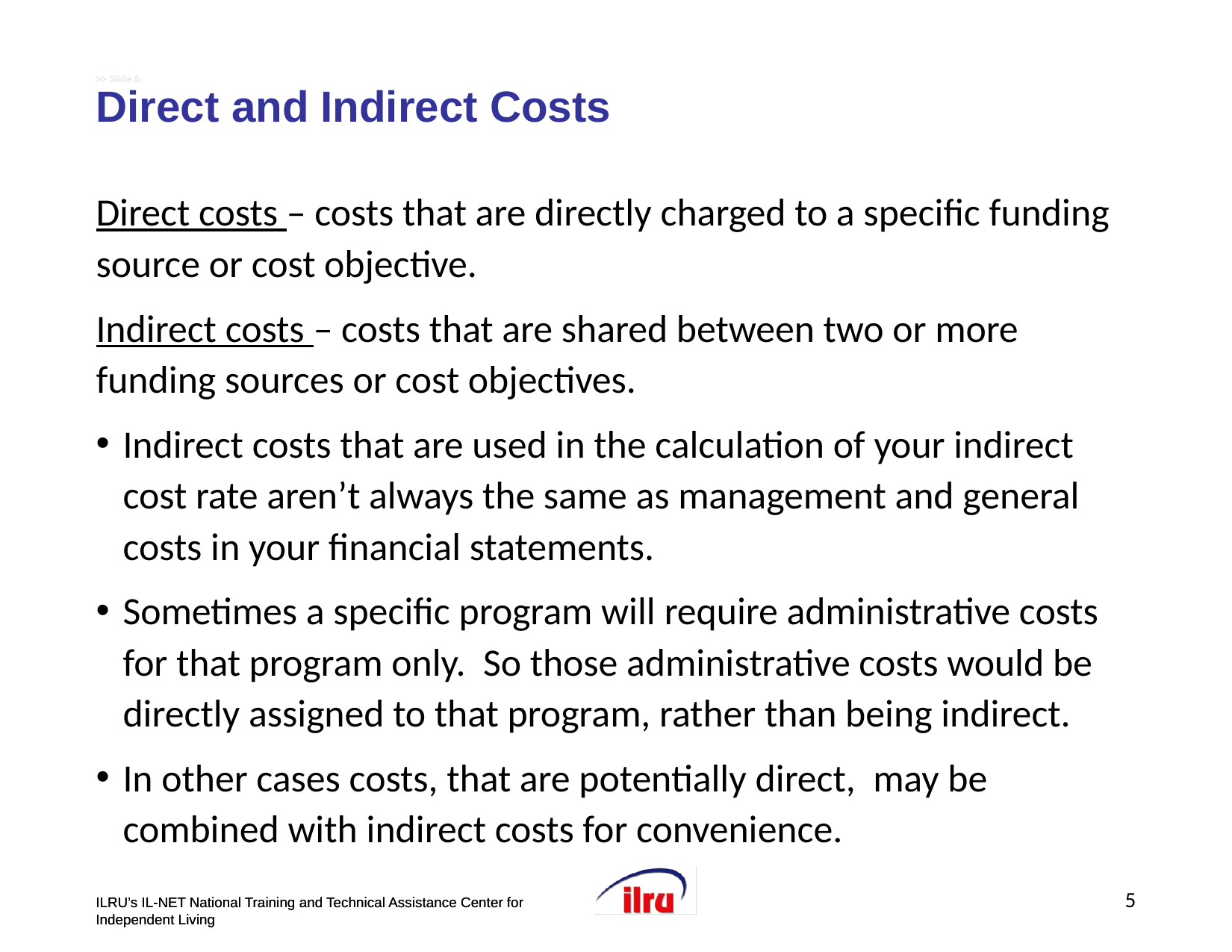

# >> Slide 5 Direct and Indirect Costs
Direct costs – costs that are directly charged to a specific funding source or cost objective.
Indirect costs – costs that are shared between two or more funding sources or cost objectives.
Indirect costs that are used in the calculation of your indirect cost rate aren’t always the same as management and general costs in your financial statements.
Sometimes a specific program will require administrative costs for that program only.  So those administrative costs would be directly assigned to that program, rather than being indirect.
In other cases costs, that are potentially direct,  may be combined with indirect costs for convenience.
5